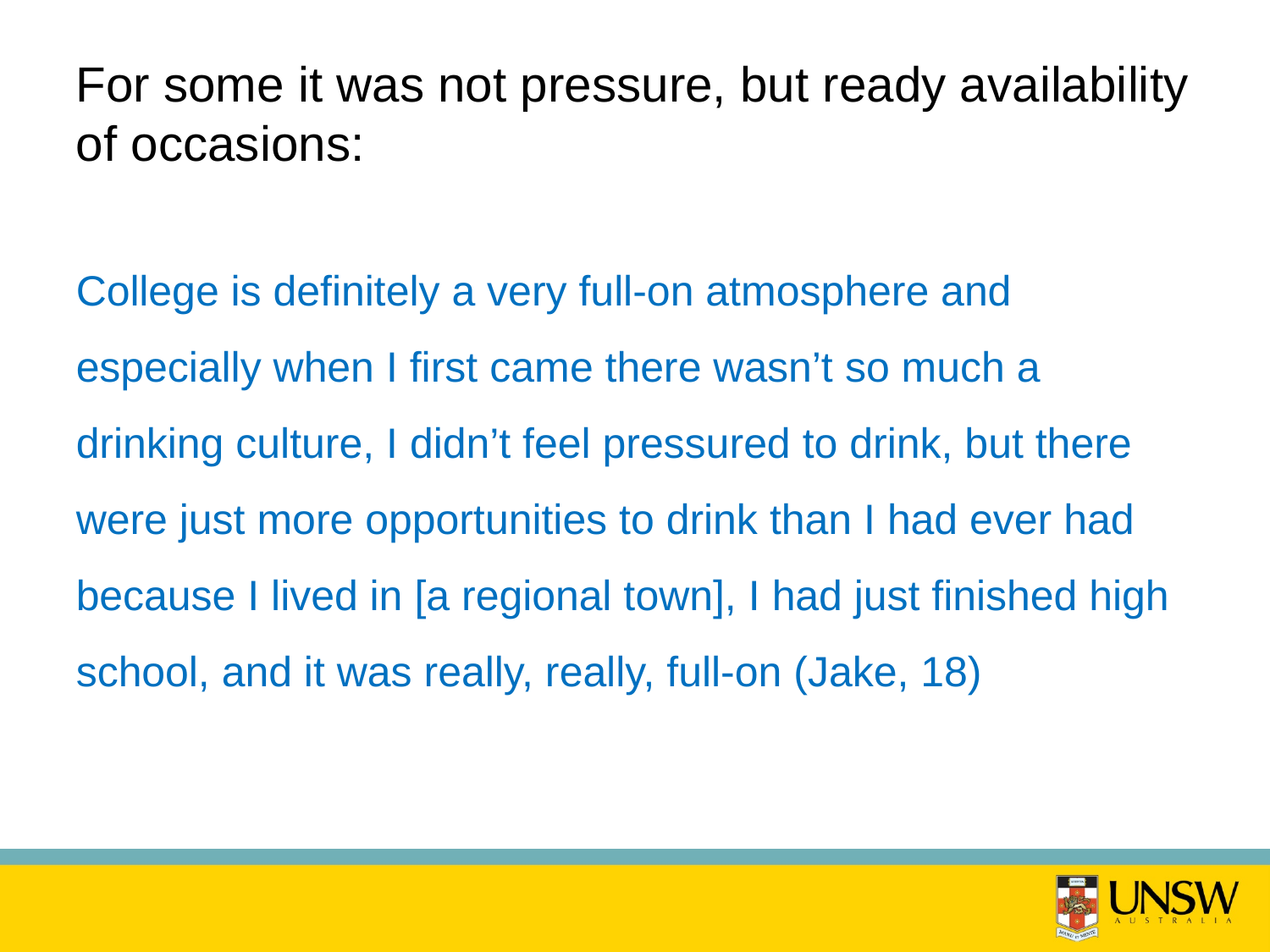

For some it was not pressure, but ready availability of occasions:

College is definitely a very full-on atmosphere and especially when I first came there wasn’t so much a drinking culture, I didn’t feel pressured to drink, but there were just more opportunities to drink than I had ever had because I lived in [a regional town], I had just finished high school, and it was really, really, full-on (Jake, 18)